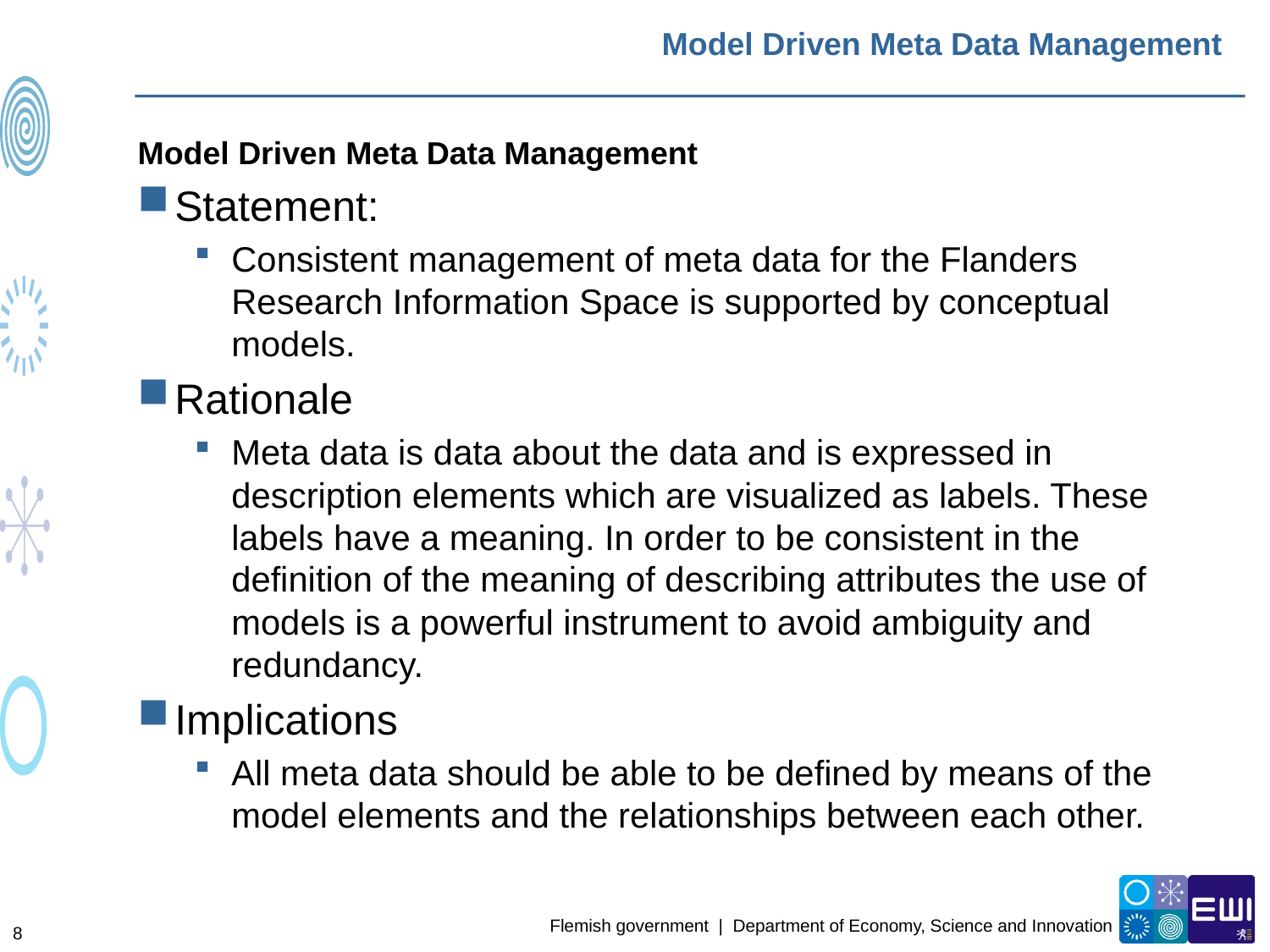

# Model Driven Meta Data Management
Model Driven Meta Data Management
Statement:
Consistent management of meta data for the Flanders Research Information Space is supported by conceptual models.
Rationale
Meta data is data about the data and is expressed in description elements which are visualized as labels. These labels have a meaning. In order to be consistent in the definition of the meaning of describing attributes the use of models is a powerful instrument to avoid ambiguity and redundancy.
Implications
All meta data should be able to be defined by means of the model elements and the relationships between each other.

8